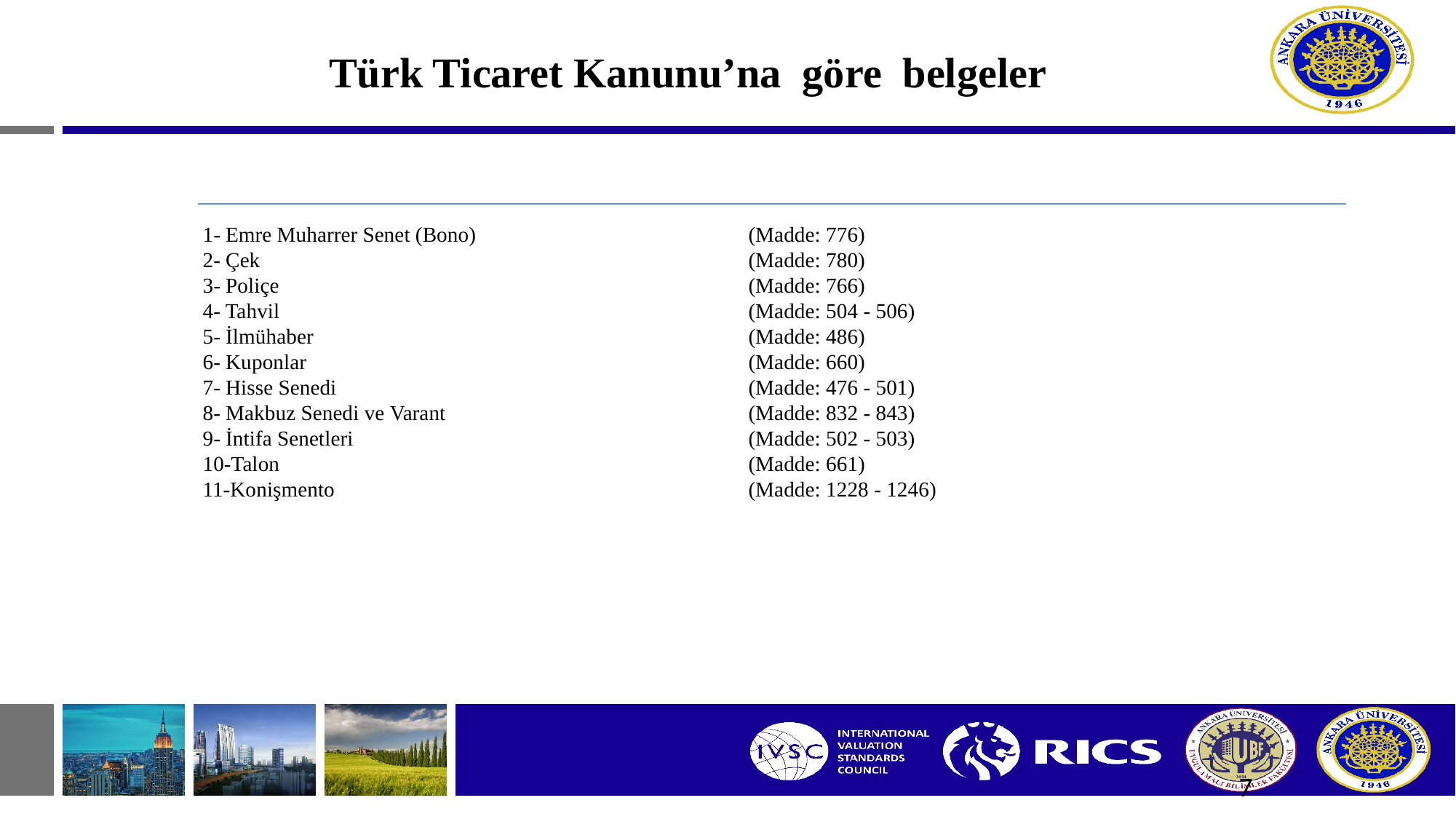

# Türk Ticaret Kanunu’na  göre  belgeler
1- Emre Muharrer Senet (Bono)  			(Madde: 776)
2- Çek					(Madde: 780)
3- Poliçe					(Madde: 766)
4- Tahvil 					(Madde: 504 - 506)
5- İlmühaber 				(Madde: 486)
6- Kuponlar					(Madde: 660)
7- Hisse Senedi 				(Madde: 476 - 501)
8- Makbuz Senedi ve Varant 			(Madde: 832 - 843)
9- İntifa Senetleri 				(Madde: 502 - 503)
10-Talon 					(Madde: 661)
11-Konişmento 				(Madde: 1228 - 1246)

7